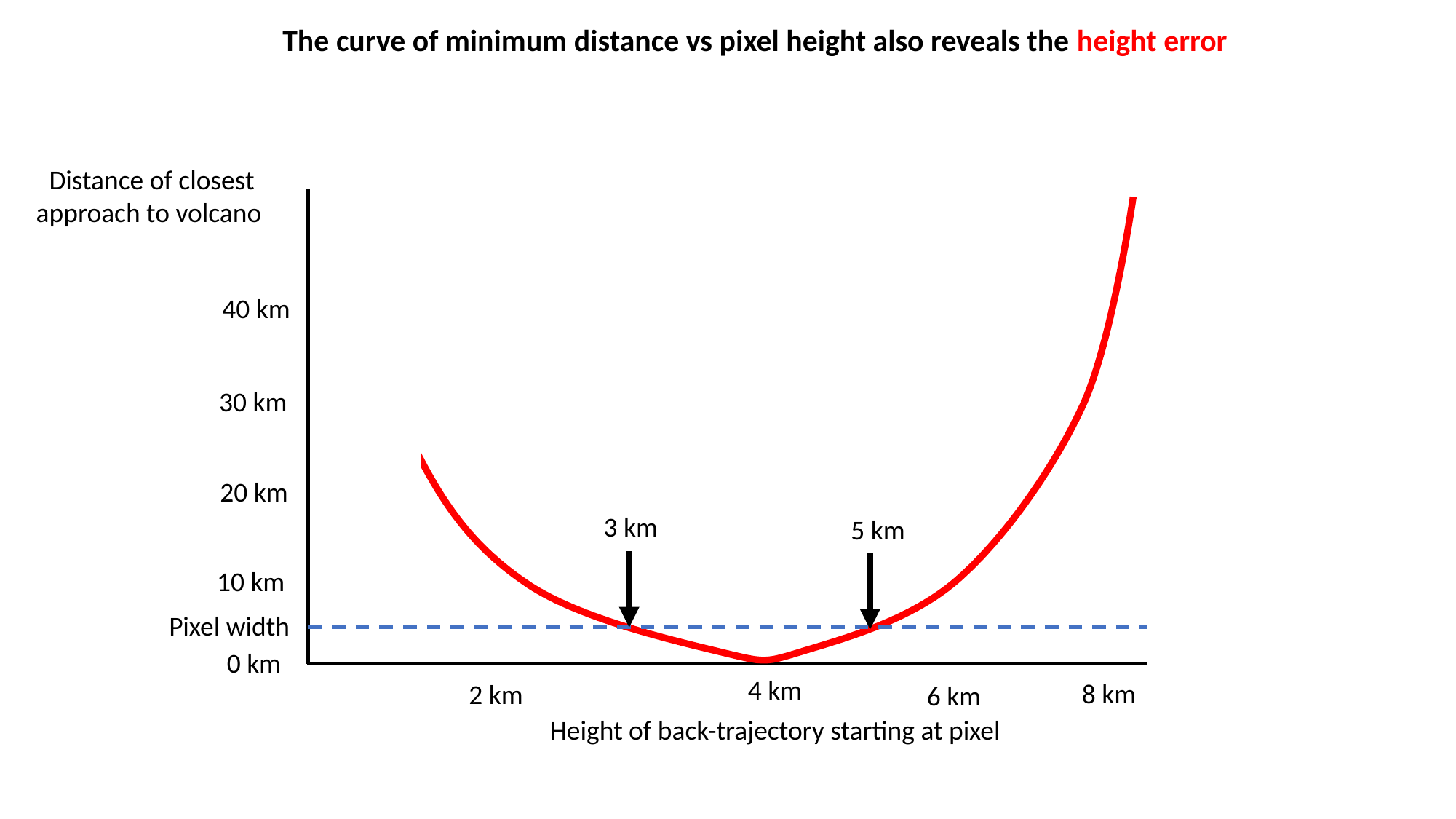

The curve of minimum distance vs pixel height also reveals the height error

Distance of closest approach to volcano

40 km
30 km
20 km
3 km
5 km
10 km
Pixel width
0 km
4 km
8 km
2 km
6 km
Height of back-trajectory starting at pixel